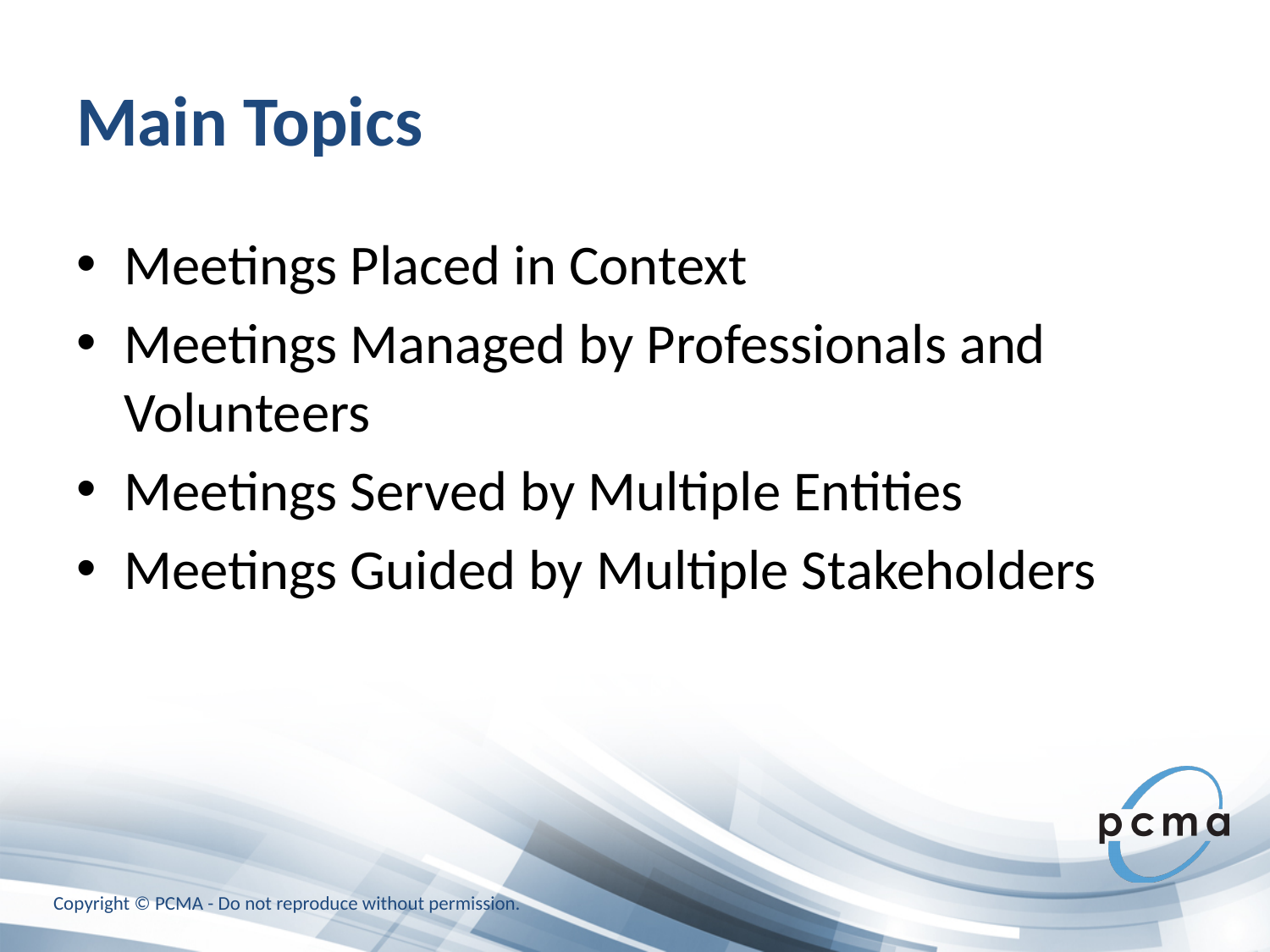

# Main Topics
Meetings Placed in Context
Meetings Managed by Professionals and Volunteers
Meetings Served by Multiple Entities
Meetings Guided by Multiple Stakeholders